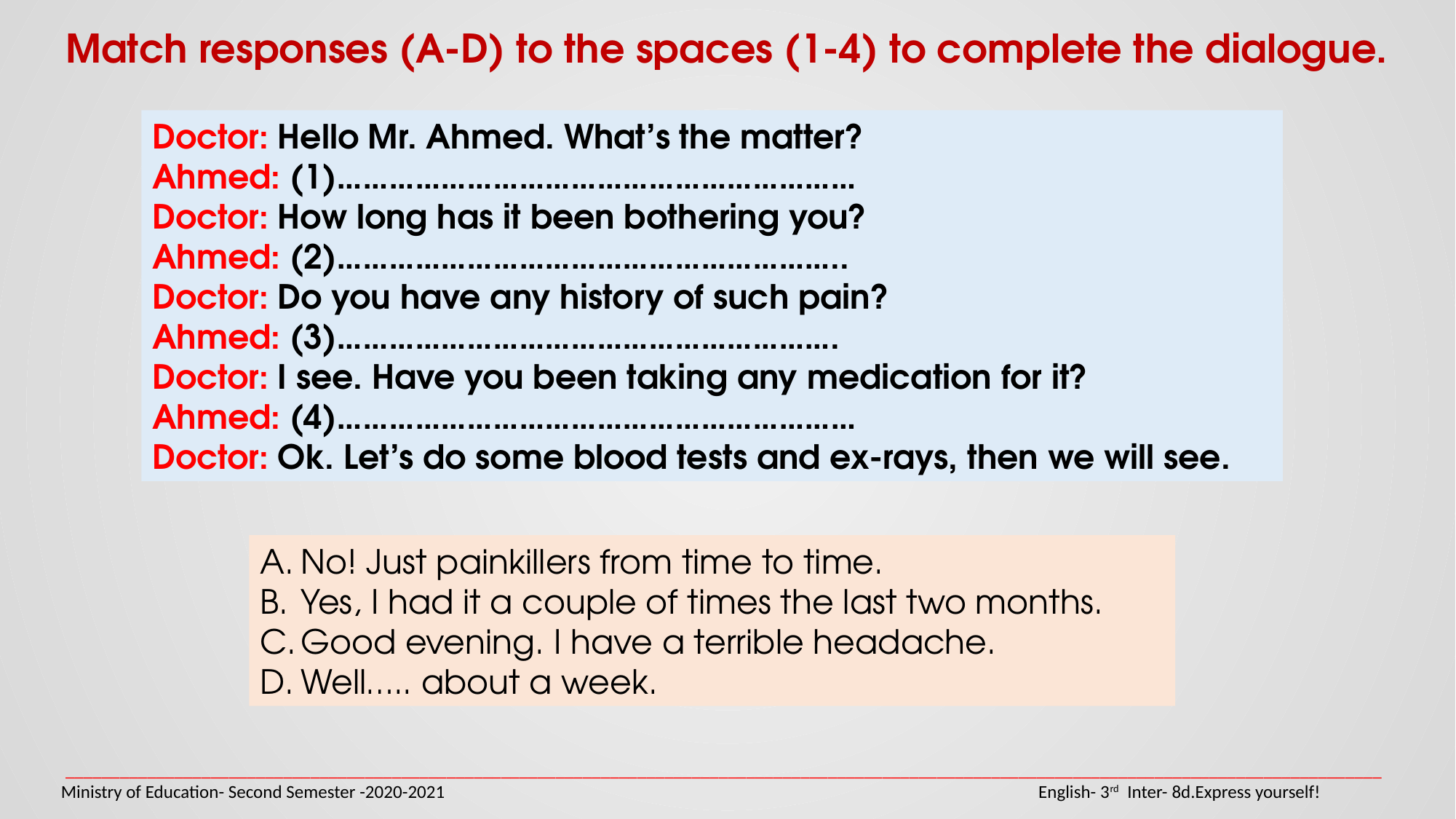

Match responses (A-D) to the spaces (1-4) to complete the dialogue.
Doctor: Hello Mr. Ahmed. What’s the matter?
Ahmed: (1)……………………………………………………
Doctor: How long has it been bothering you?
Ahmed: (2)…………………………………………………..
Doctor: Do you have any history of such pain?
Ahmed: (3)………………………………………………….
Doctor: I see. Have you been taking any medication for it?
Ahmed: (4)……………………………………………………
Doctor: Ok. Let’s do some blood tests and ex-rays, then we will see.
No! Just painkillers from time to time.
Yes, I had it a couple of times the last two months.
Good evening. I have a terrible headache.
Well….. about a week.
_________________________________________________________________________________________________________________________________________________
Ministry of Education- Second Semester -2020-2021                                    				                         English- 3rd  Inter- 8d.Express yourself!